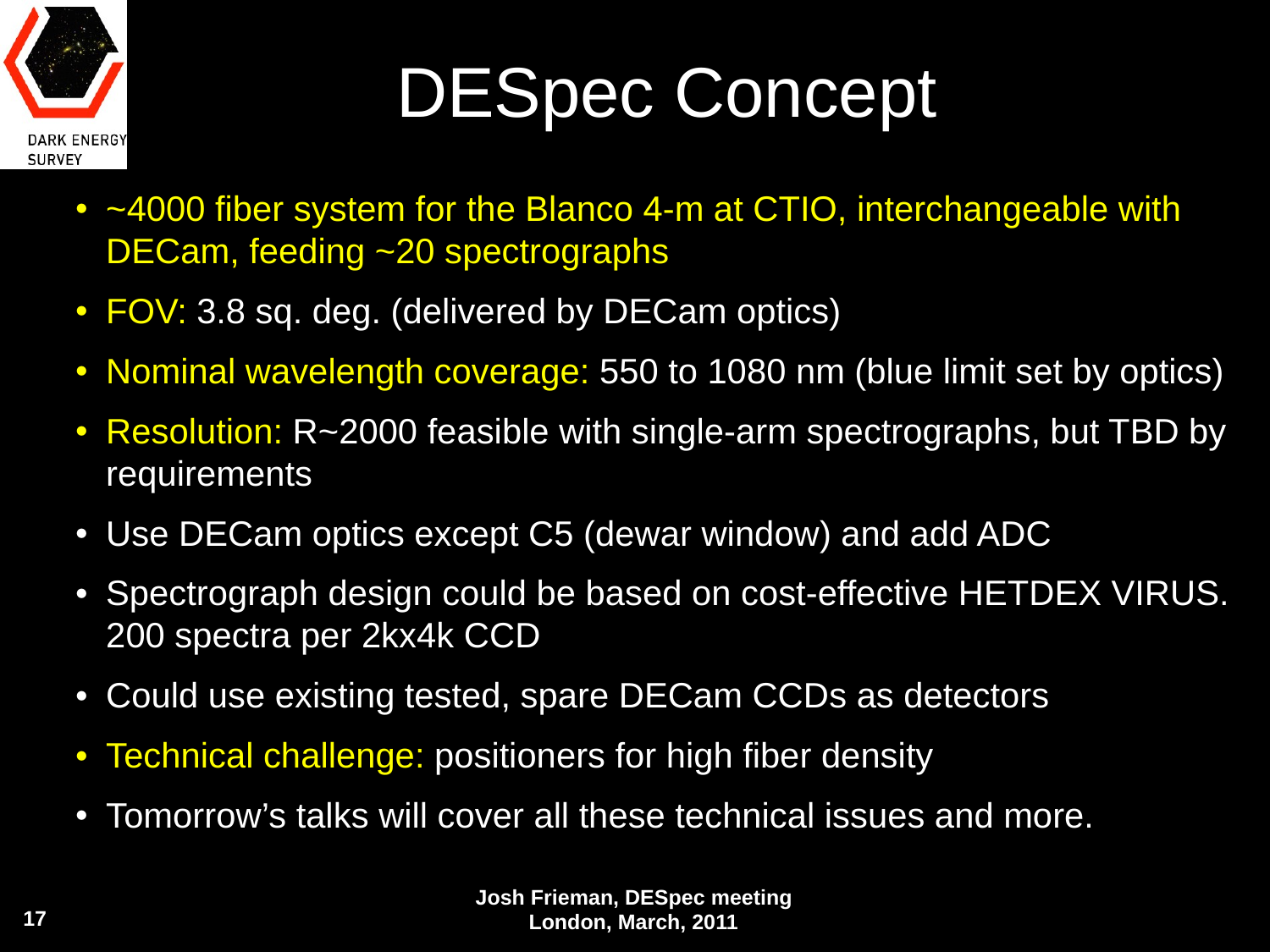

# DESpec Concept
~4000 fiber system for the Blanco 4-m at CTIO, interchangeable with DECam, feeding ~20 spectrographs
FOV: 3.8 sq. deg. (delivered by DECam optics)
Nominal wavelength coverage: 550 to 1080 nm (blue limit set by optics)
Resolution: R~2000 feasible with single-arm spectrographs, but TBD by requirements
Use DECam optics except C5 (dewar window) and add ADC
Spectrograph design could be based on cost-effective HETDEX VIRUS. 200 spectra per 2kx4k CCD
Could use existing tested, spare DECam CCDs as detectors
Technical challenge: positioners for high fiber density
Tomorrow’s talks will cover all these technical issues and more.